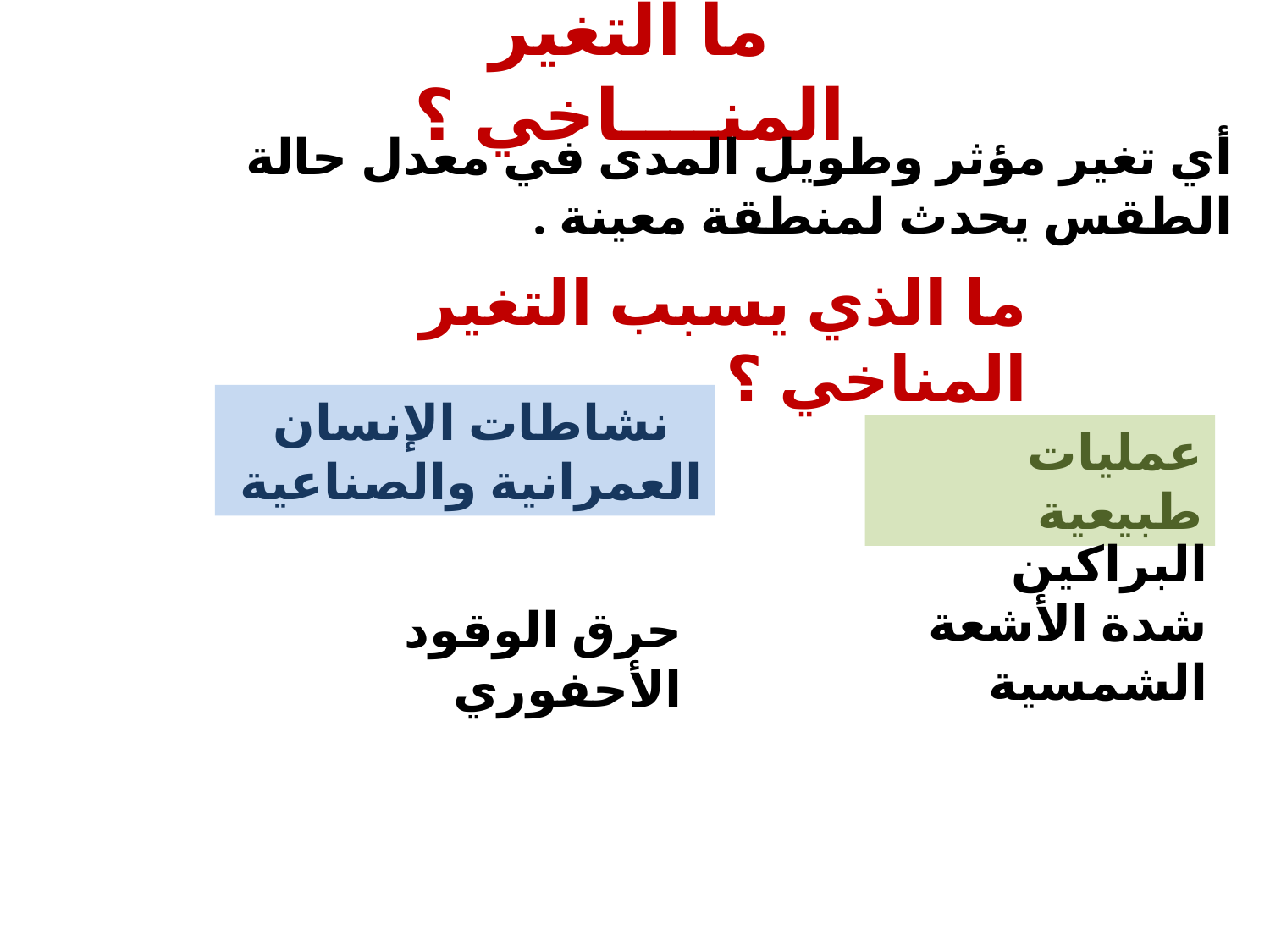

ما التغير المنــــاخي ؟
أي تغير مؤثر وطويل المدى في معدل حالة الطقس يحدث لمنطقة معينة .
ما الذي يسبب التغير المناخي ؟
نشاطات الإنسان  العمرانية والصناعية
عمليات طبيعية
البراكين
شدة الأشعة الشمسية
حرق الوقود الأحفوري